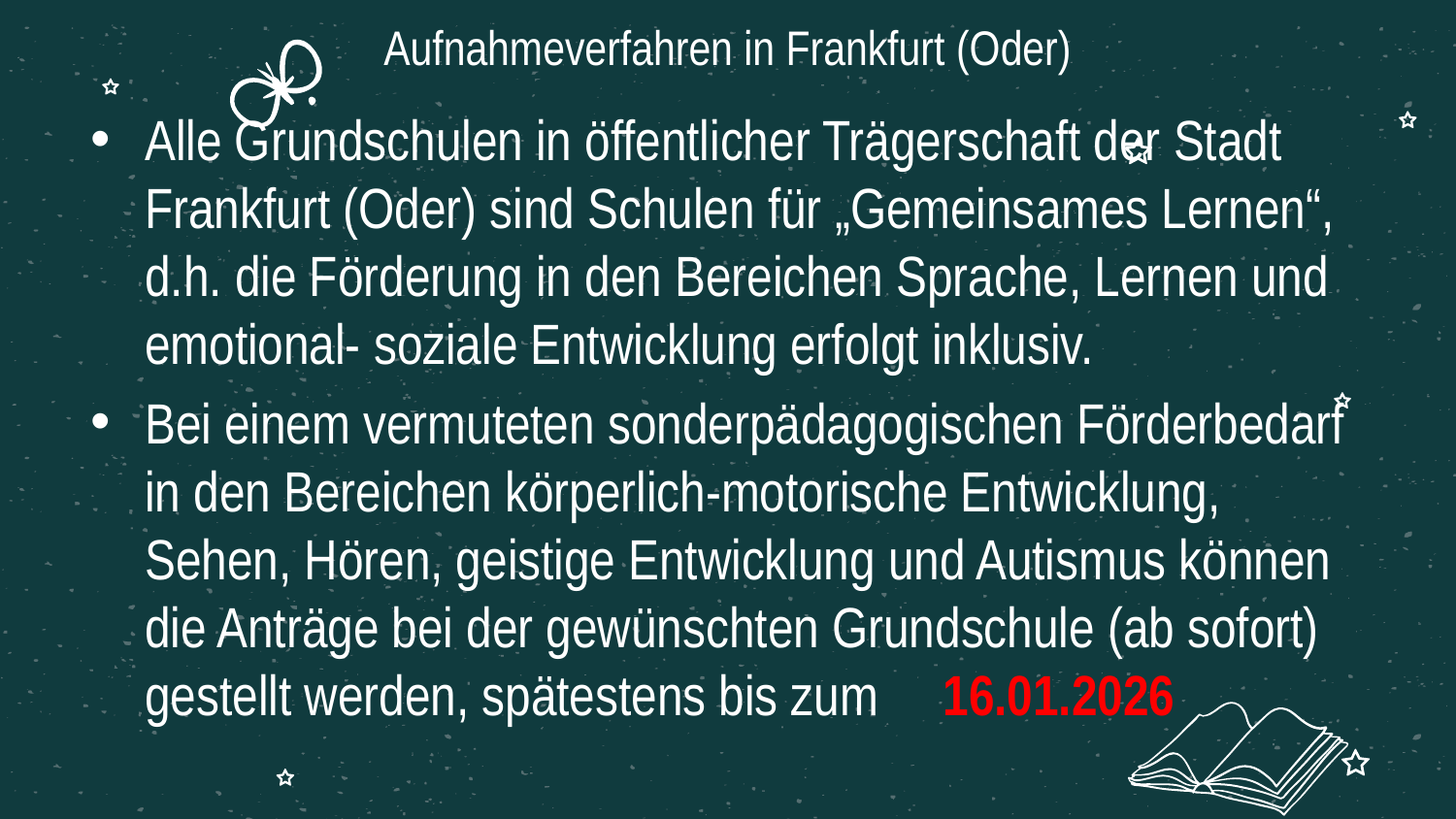

# Aufnahmeverfahren in Frankfurt (Oder)

Alle Grundschulen in öffentlicher Trägerschaft der Stadt Frankfurt (Oder) sind Schulen für „Gemeinsames Lernen“, d.h. die Förderung in den Bereichen Sprache, Lernen und emotional- soziale Entwicklung erfolgt inklusiv.
Bei einem vermuteten sonderpädagogischen Förderbedarf in den Bereichen körperlich-motorische Entwicklung, Sehen, Hören, geistige Entwicklung und Autismus können die Anträge bei der gewünschten Grundschule (ab sofort) gestellt werden, spätestens bis zum     16.01.2026